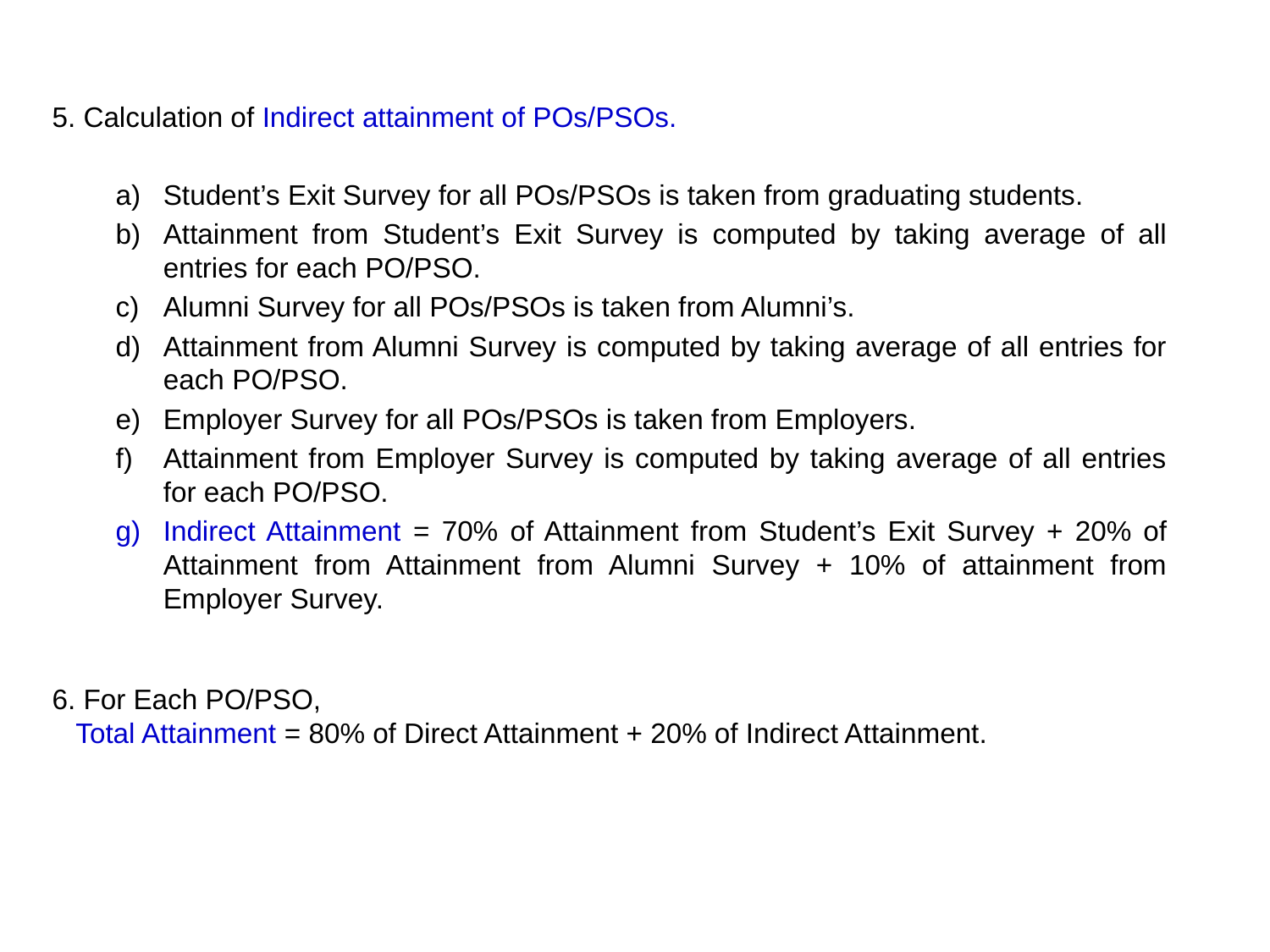

5. Calculation of Indirect attainment of POs/PSOs.

Student’s Exit Survey for all POs/PSOs is taken from graduating students.
Attainment from Student’s Exit Survey is computed by taking average of all entries for each PO/PSO.
Alumni Survey for all POs/PSOs is taken from Alumni’s.
Attainment from Alumni Survey is computed by taking average of all entries for each PO/PSO.
Employer Survey for all POs/PSOs is taken from Employers.
Attainment from Employer Survey is computed by taking average of all entries for each PO/PSO.
Indirect Attainment = 70% of Attainment from Student’s Exit Survey + 20% of Attainment from Attainment from Alumni Survey + 10% of attainment from Employer Survey.

6. For Each PO/PSO,
   Total Attainment = 80% of Direct Attainment + 20% of Indirect Attainment.